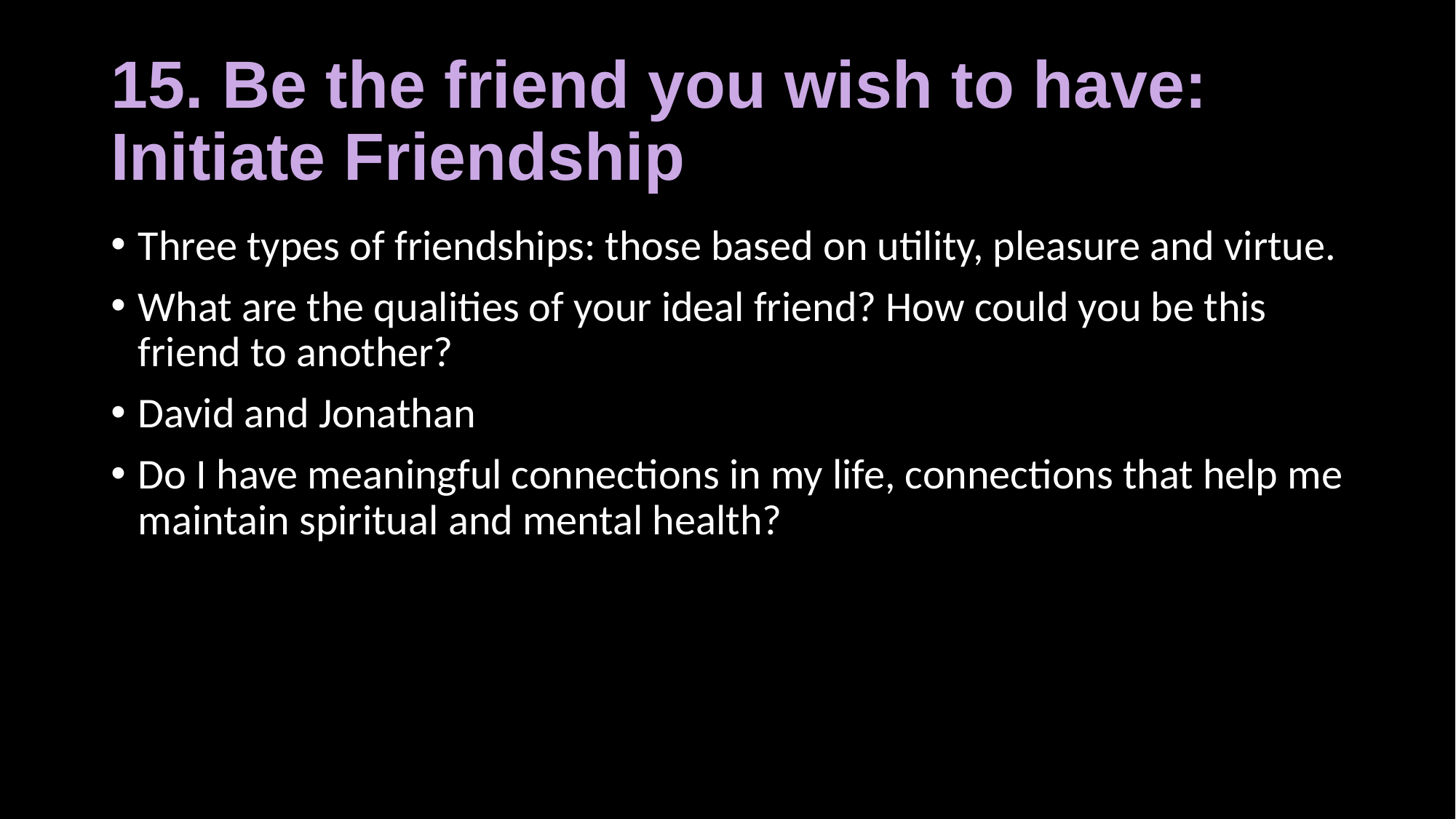

# 15. Be the friend you wish to have: Initiate Friendship
Three types of friendships: those based on utility, pleasure and virtue.
What are the qualities of your ideal friend? How could you be this friend to another?
David and Jonathan
Do I have meaningful connections in my life, connections that help me maintain spiritual and mental health?